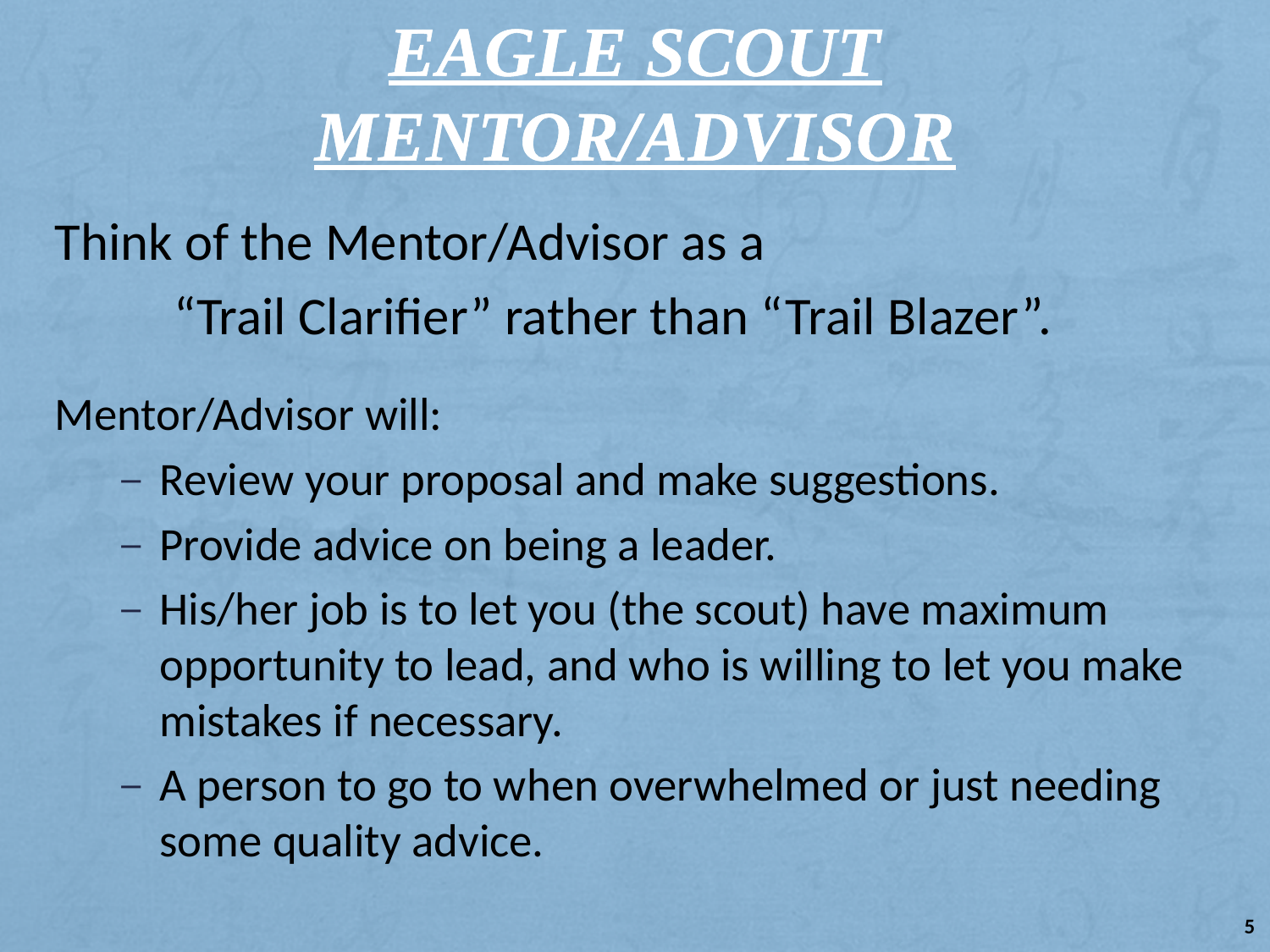

# Eagle Scout Mentor/Advisor
Think of the Mentor/Advisor as a
	“Trail Clarifier” rather than “Trail Blazer”.

Mentor/Advisor will:
Review your proposal and make suggestions.
Provide advice on being a leader.
His/her job is to let you (the scout) have maximum opportunity to lead, and who is willing to let you make mistakes if necessary.
A person to go to when overwhelmed or just needing some quality advice.
5